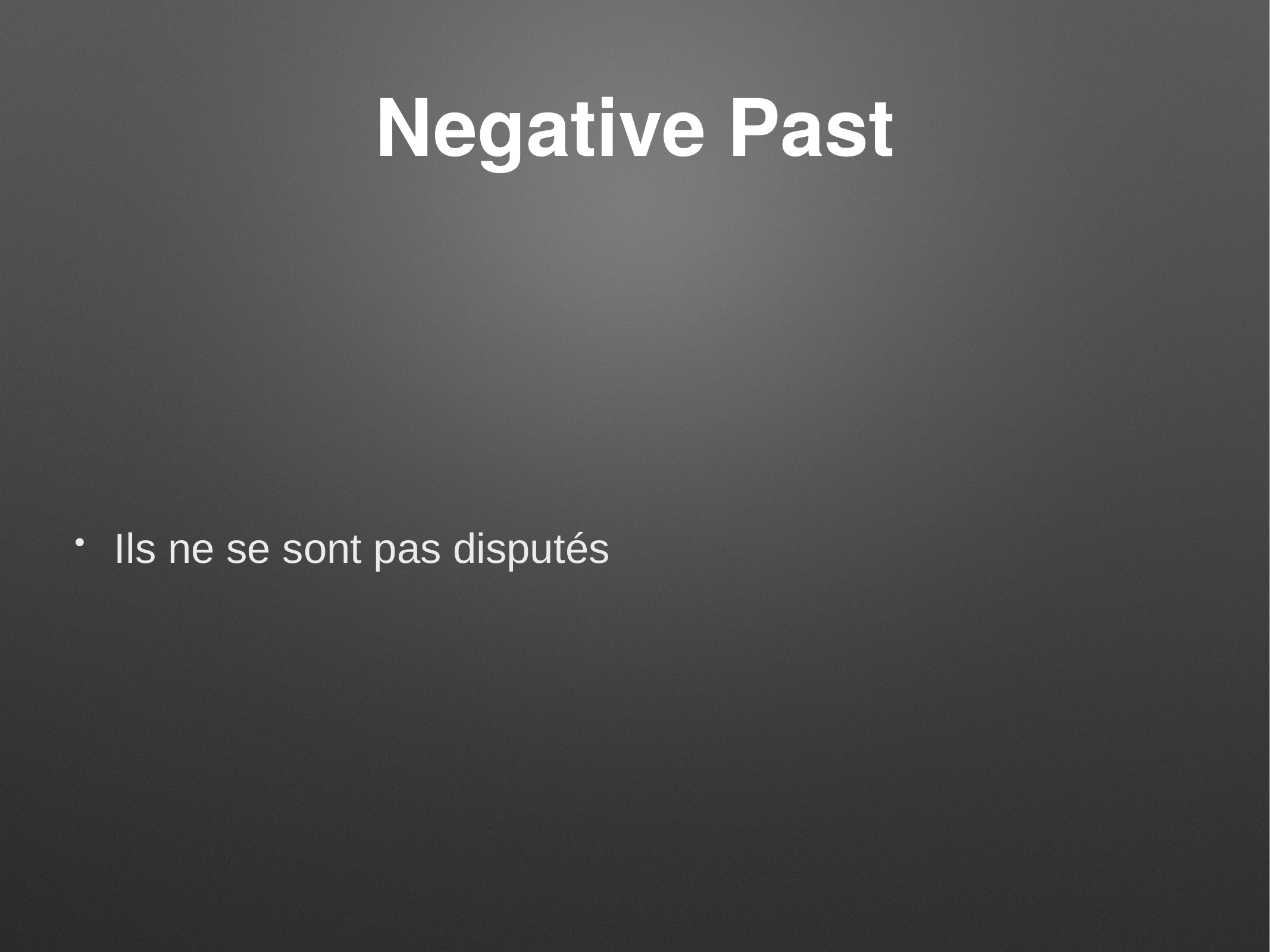

# Negative Past
Ils ne se sont pas disputés